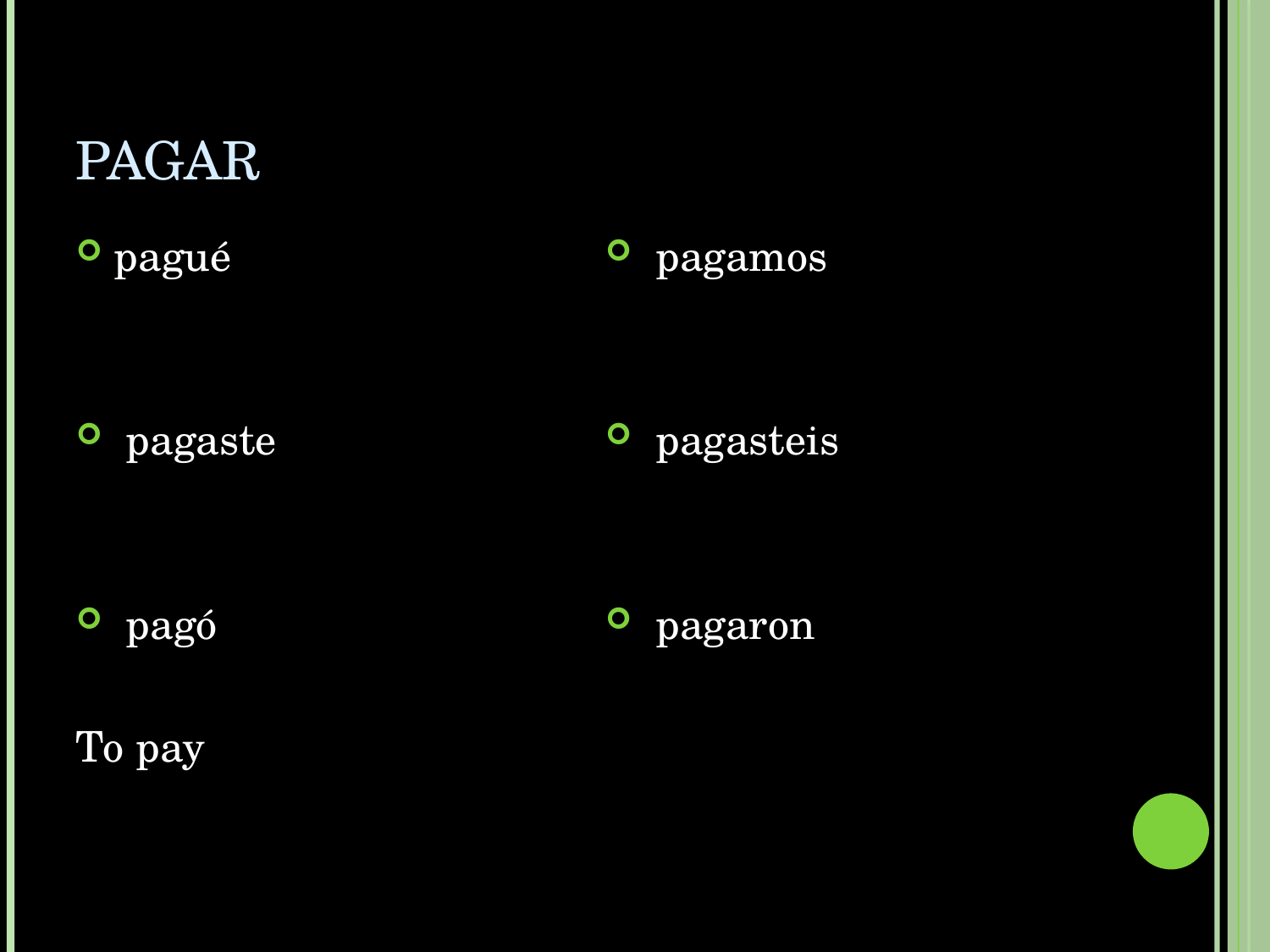

# PAGAR
pagué

 pagaste

 pagó

To pay
 pagamos

 pagasteis

 pagaron